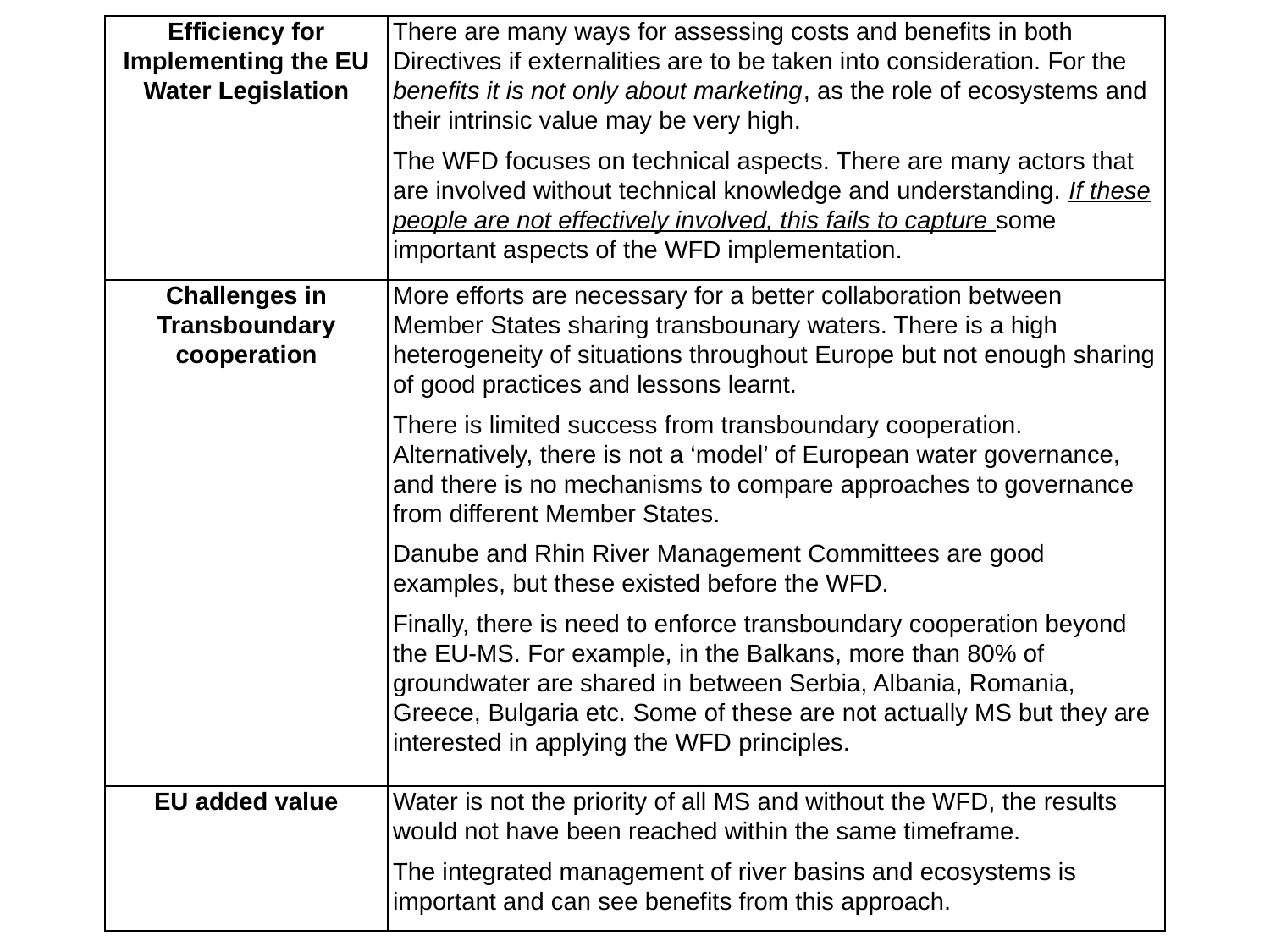

| Efficiency for Implementing the EU Water Legislation | There are many ways for assessing costs and benefits in both Directives if externalities are to be taken into consideration. For the benefits it is not only about marketing, as the role of ecosystems and their intrinsic value may be very high. The WFD focuses on technical aspects. There are many actors that are involved without technical knowledge and understanding. If these people are not effectively involved, this fails to capture some important aspects of the WFD implementation. |
| --- | --- |
| Challenges in Transboundary cooperation | More efforts are necessary for a better collaboration between Member States sharing transbounary waters. There is a high heterogeneity of situations throughout Europe but not enough sharing of good practices and lessons learnt. There is limited success from transboundary cooperation. Alternatively, there is not a ‘model’ of European water governance, and there is no mechanisms to compare approaches to governance from different Member States. Danube and Rhin River Management Committees are good examples, but these existed before the WFD.   Finally, there is need to enforce transboundary cooperation beyond the EU-MS. For example, in the Balkans, more than 80% of groundwater are shared in between Serbia, Albania, Romania, Greece, Bulgaria etc. Some of these are not actually MS but they are interested in applying the WFD principles. |
| EU added value | Water is not the priority of all MS and without the WFD, the results would not have been reached within the same timeframe. The integrated management of river basins and ecosystems is important and can see benefits from this approach. |
Watershed drawing from Pearl (2005)